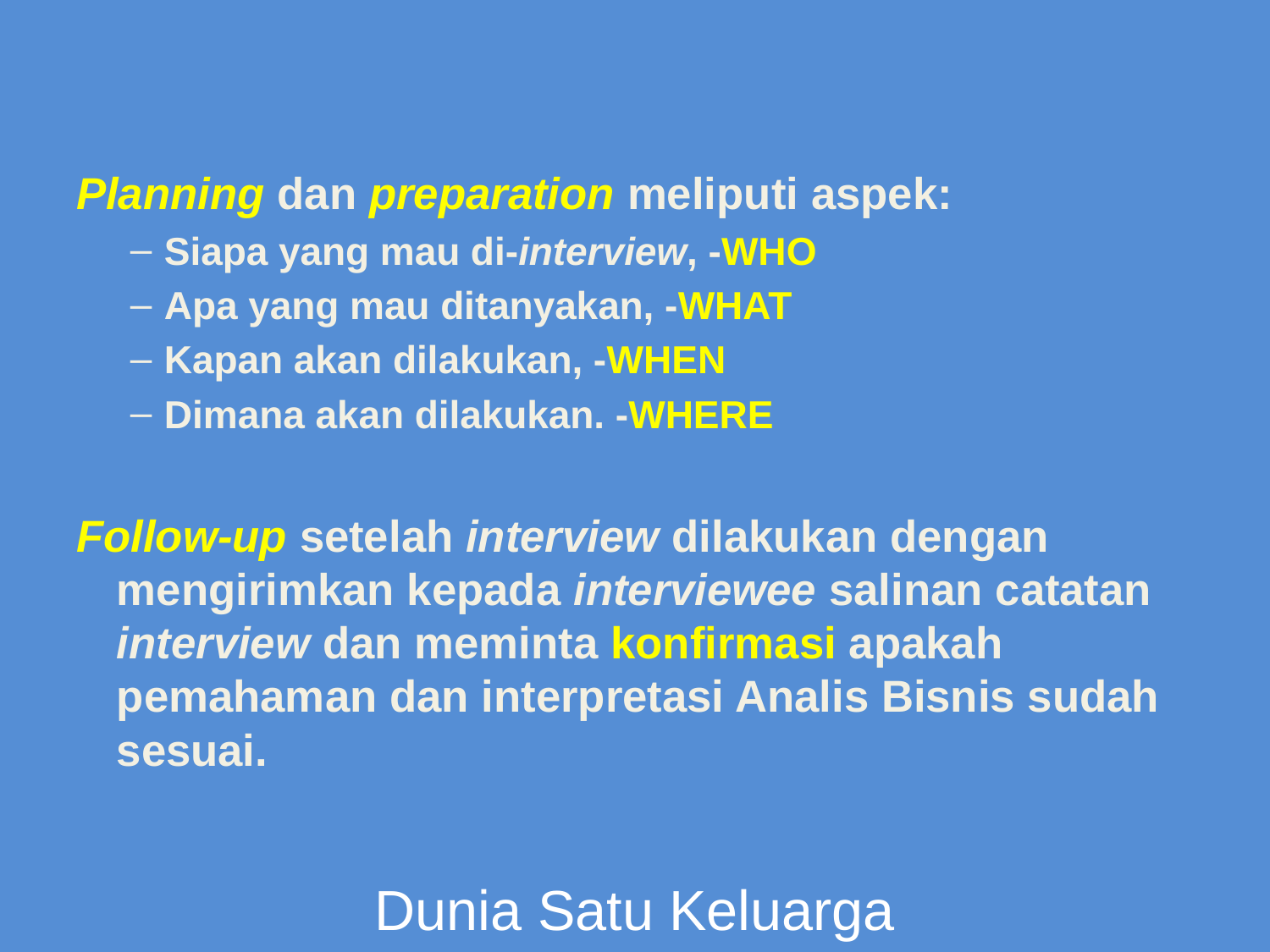

Planning dan preparation meliputi aspek:
Siapa yang mau di-interview, -WHO
Apa yang mau ditanyakan, -WHAT
Kapan akan dilakukan, -WHEN
Dimana akan dilakukan. -WHERE

Follow-up setelah interview dilakukan dengan mengirimkan kepada interviewee salinan catatan interview dan meminta konfirmasi apakah pemahaman dan interpretasi Analis Bisnis sudah sesuai.
Dunia Satu Keluarga